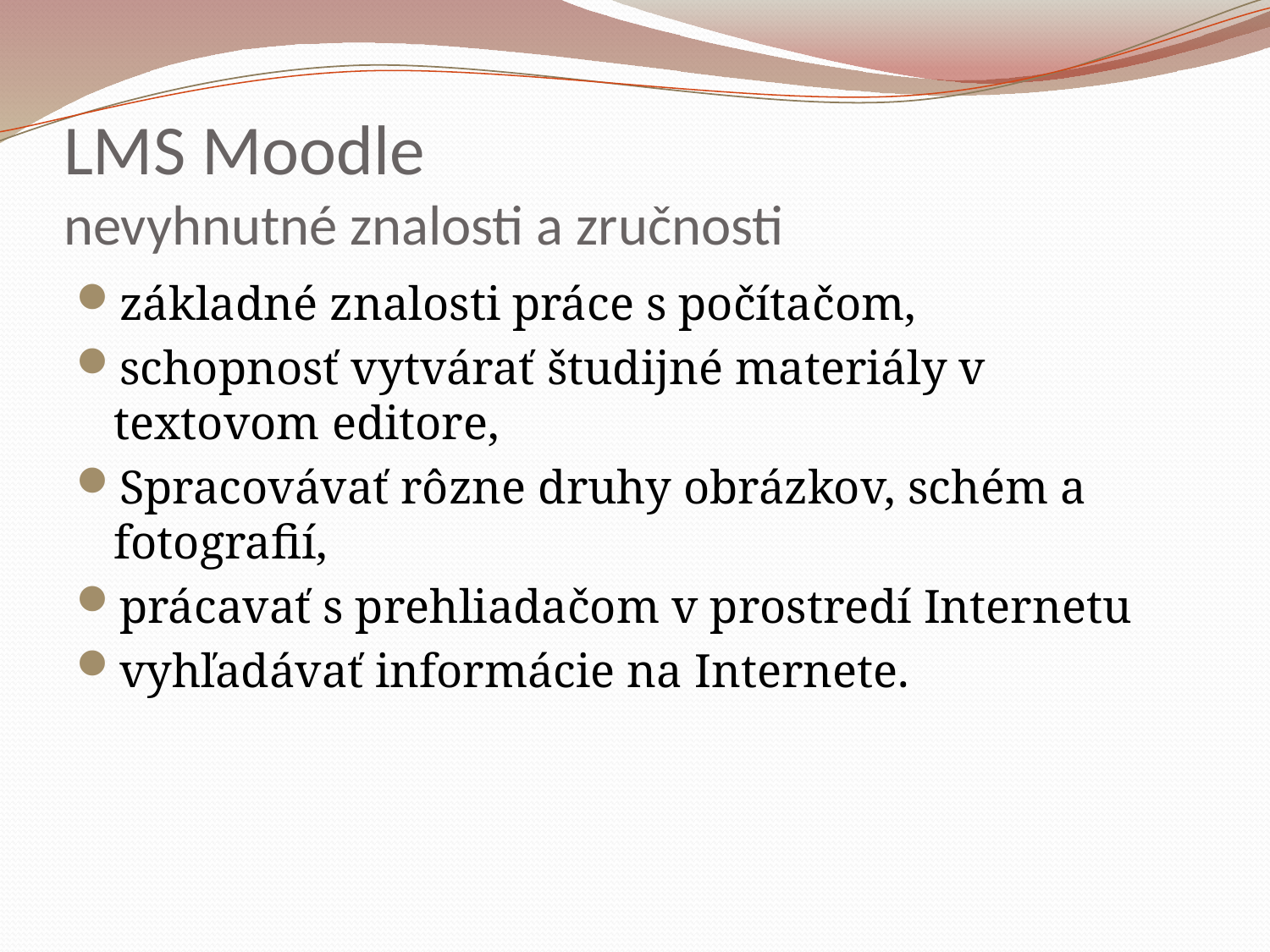

# LMS Moodle nevyhnutné znalosti a zručnosti
základné znalosti práce s počítačom, 
schopnosť vytvárať študijné materiály v textovom editore, 
Spracovávať rôzne druhy obrázkov, schém a fotografií, 
prácavať s prehliadačom v prostredí Internetu
vyhľadávať informácie na Internete.